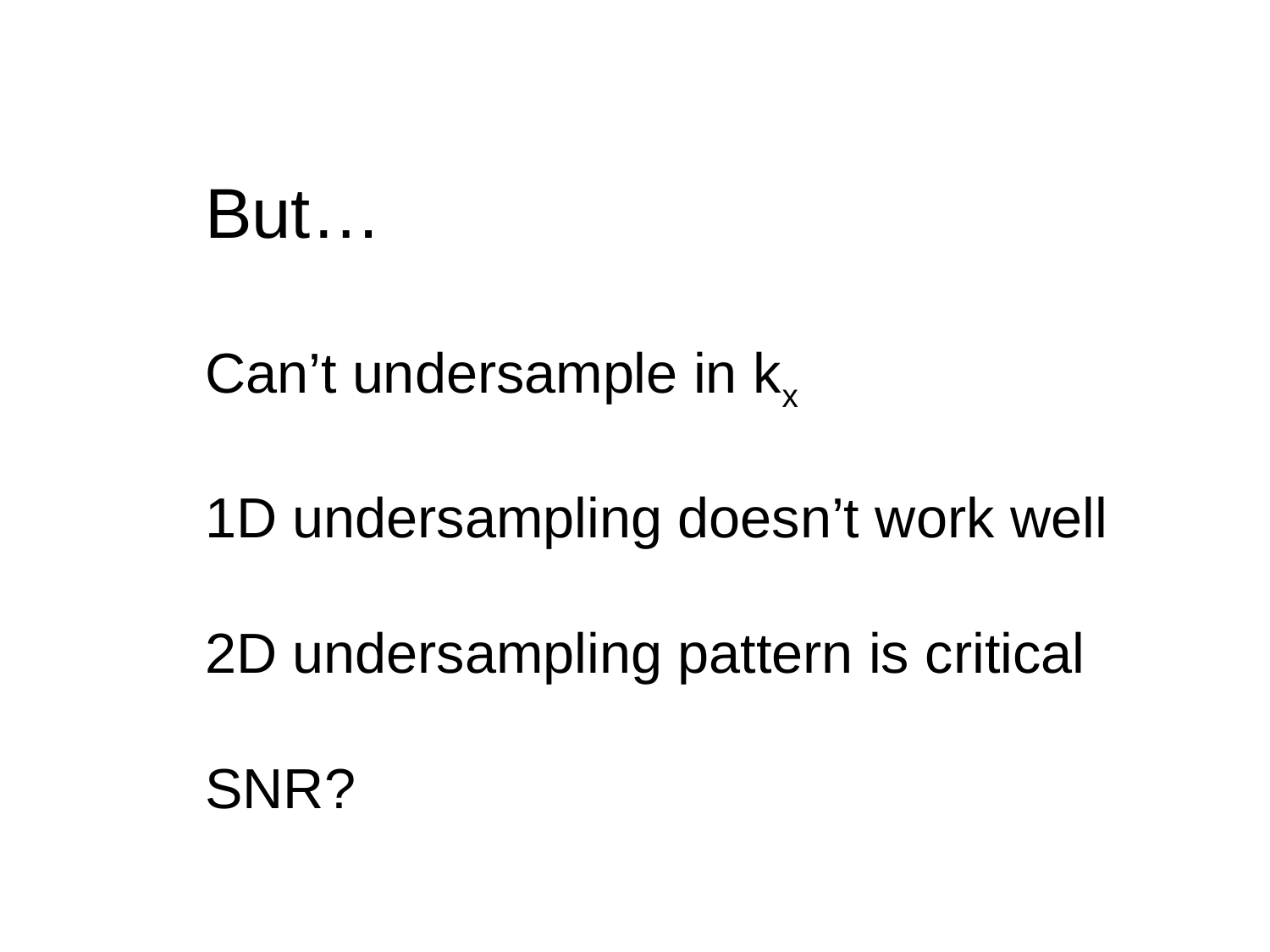

But…

Can’t undersample in kx

1D undersampling doesn’t work well

2D undersampling pattern is critical

SNR?